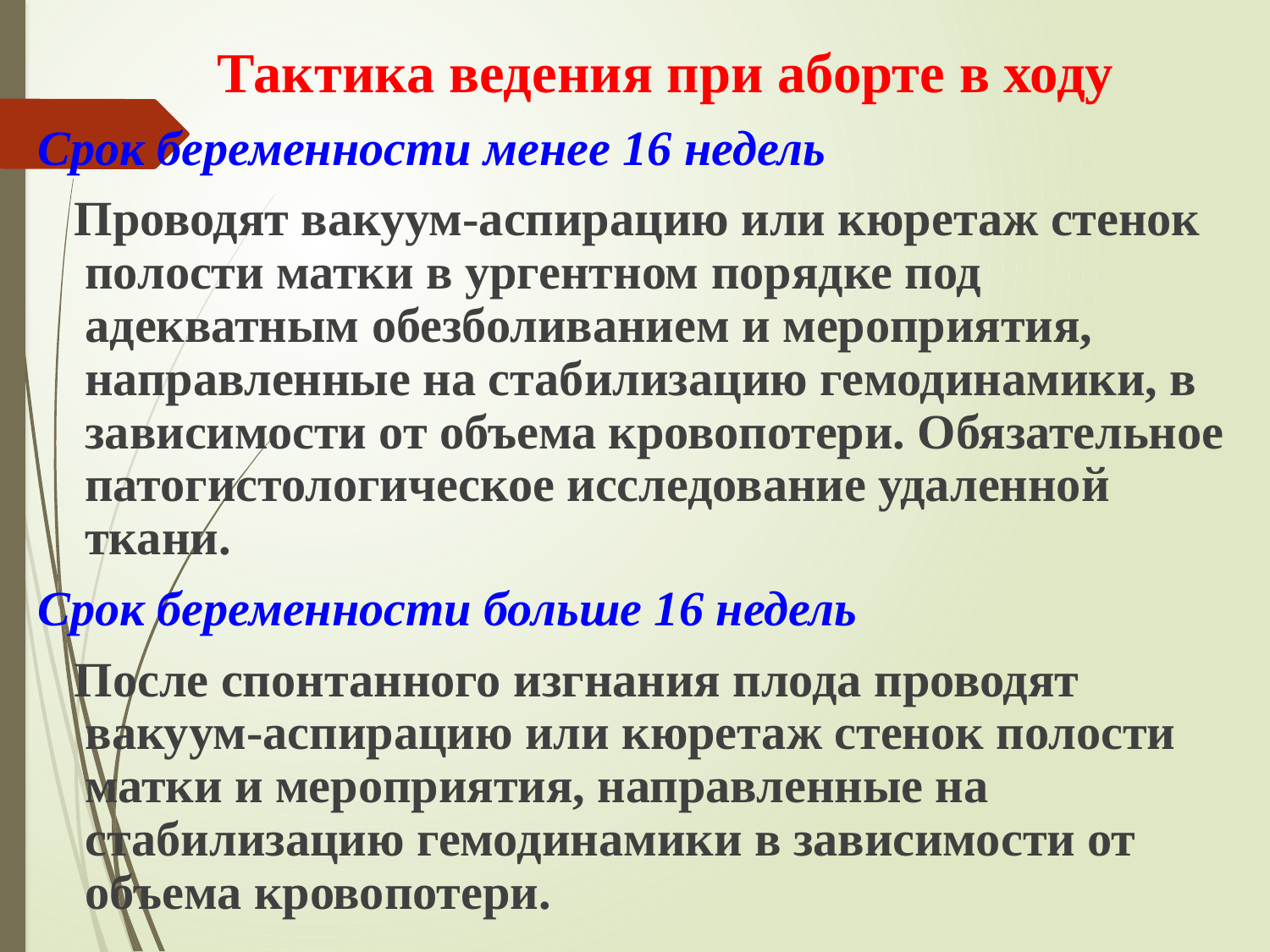

Тактика ведения при аборте в ходу
Срок беременности менее 16 недель
   Проводят вакуум-аспирацию или кюретаж стенок полости матки в ургентном порядке под адекватным обезболиванием и мероприятия, направленные на стабилизацию гемодинамики, в зависимости от объема кровопотери. Обязательное патогистологическое исследование удаленной ткани.
Срок беременности больше 16 недель
   После спонтанного изгнания плода проводят вакуум-аспирацию или кюретаж стенок полости матки и мероприятия, направленные на стабилизацию гемодинамики в зависимости от объема кровопотери.